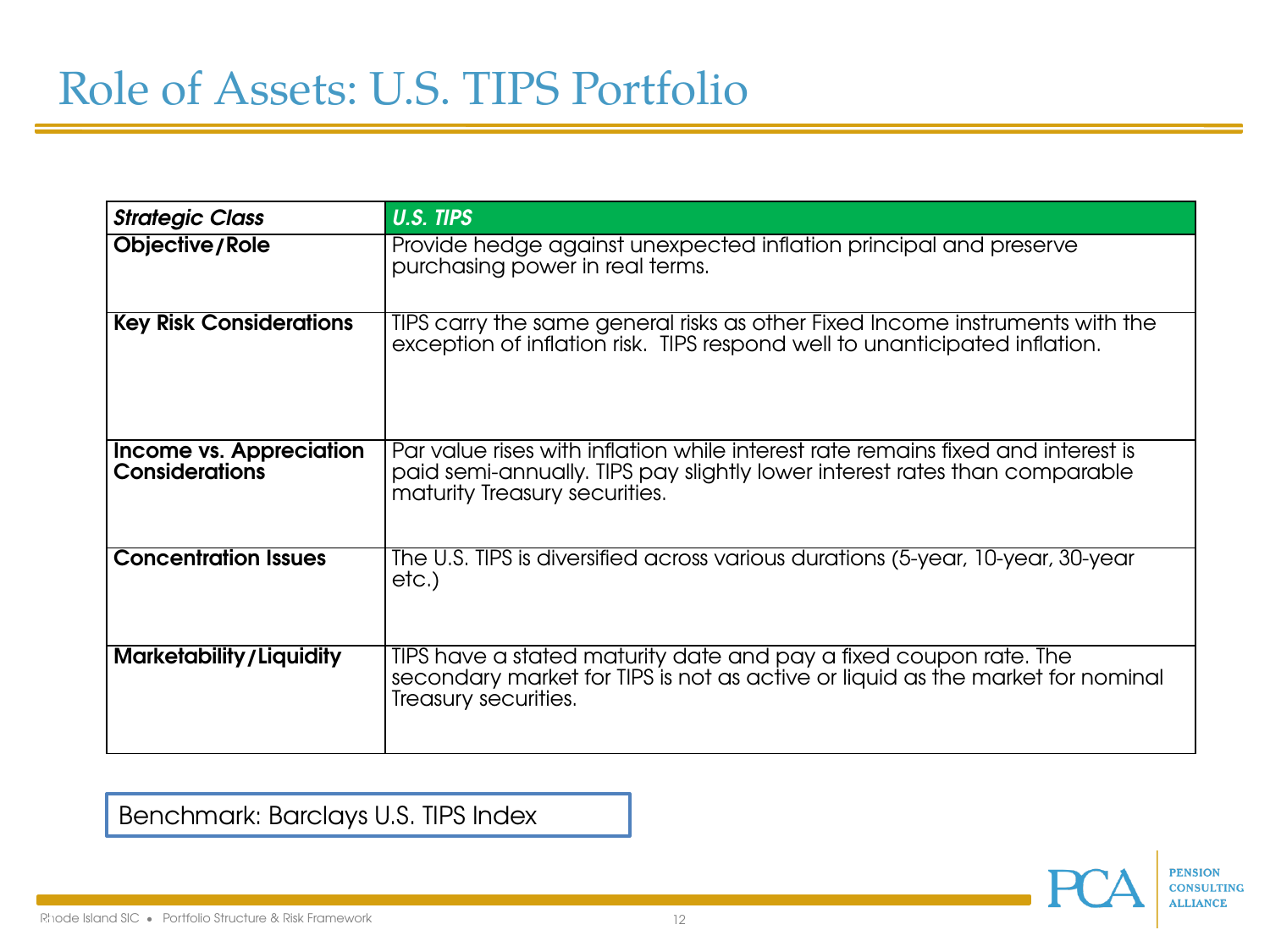

Role of Assets: U.S. TIPS Portfolio

| Strategic Class | U.S. TIPS |
| --- | --- |
| Objective/Role | Provide hedge against unexpected inflation principal and preserve purchasing power in real terms. |
| Key Risk Considerations | TIPS carry the same general risks as other Fixed Income instruments with the exception of inflation risk. TIPS respond well to unanticipated inflation. |
| Income vs. Appreciation Considerations | Par value rises with inflation while interest rate remains fixed and interest is paid semi-annually. TIPS pay slightly lower interest rates than comparable maturity Treasury securities. |
| Concentration Issues | The U.S. TIPS is diversified across various durations (5-year, 10-year, 30-year etc.) |
| Marketability/Liquidity | TIPS have a stated maturity date and pay a fixed coupon rate. The secondary market for TIPS is not as active or liquid as the market for nominal Treasury securities. |
Benchmark: Barclays U.S. TIPS Index